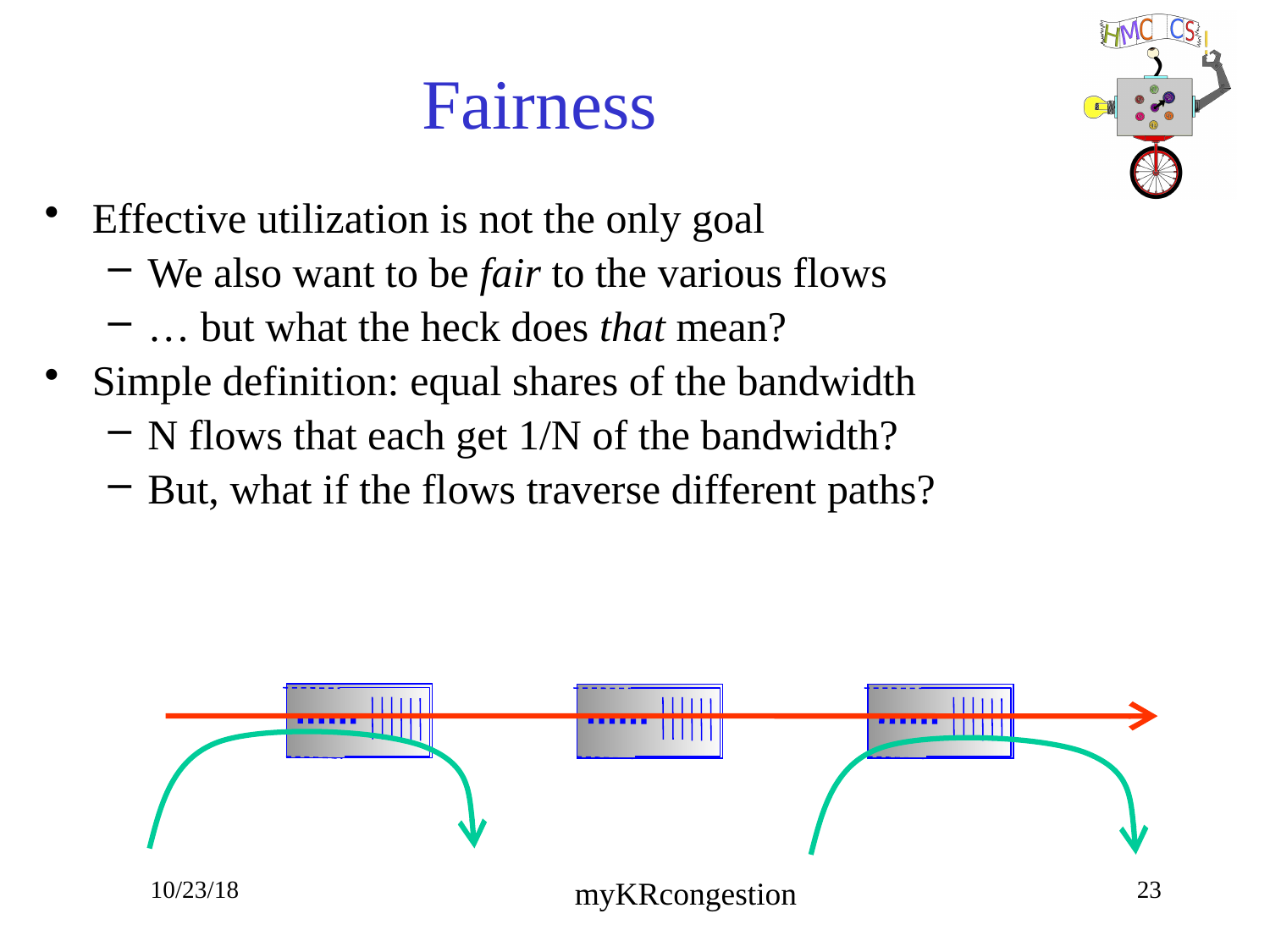

# Fairness
Effective utilization is not the only goal
We also want to be fair to the various flows
… but what the heck does that mean?
Simple definition: equal shares of the bandwidth
N flows that each get 1/N of the bandwidth?
But, what if the flows traverse different paths?

10/23/18
23